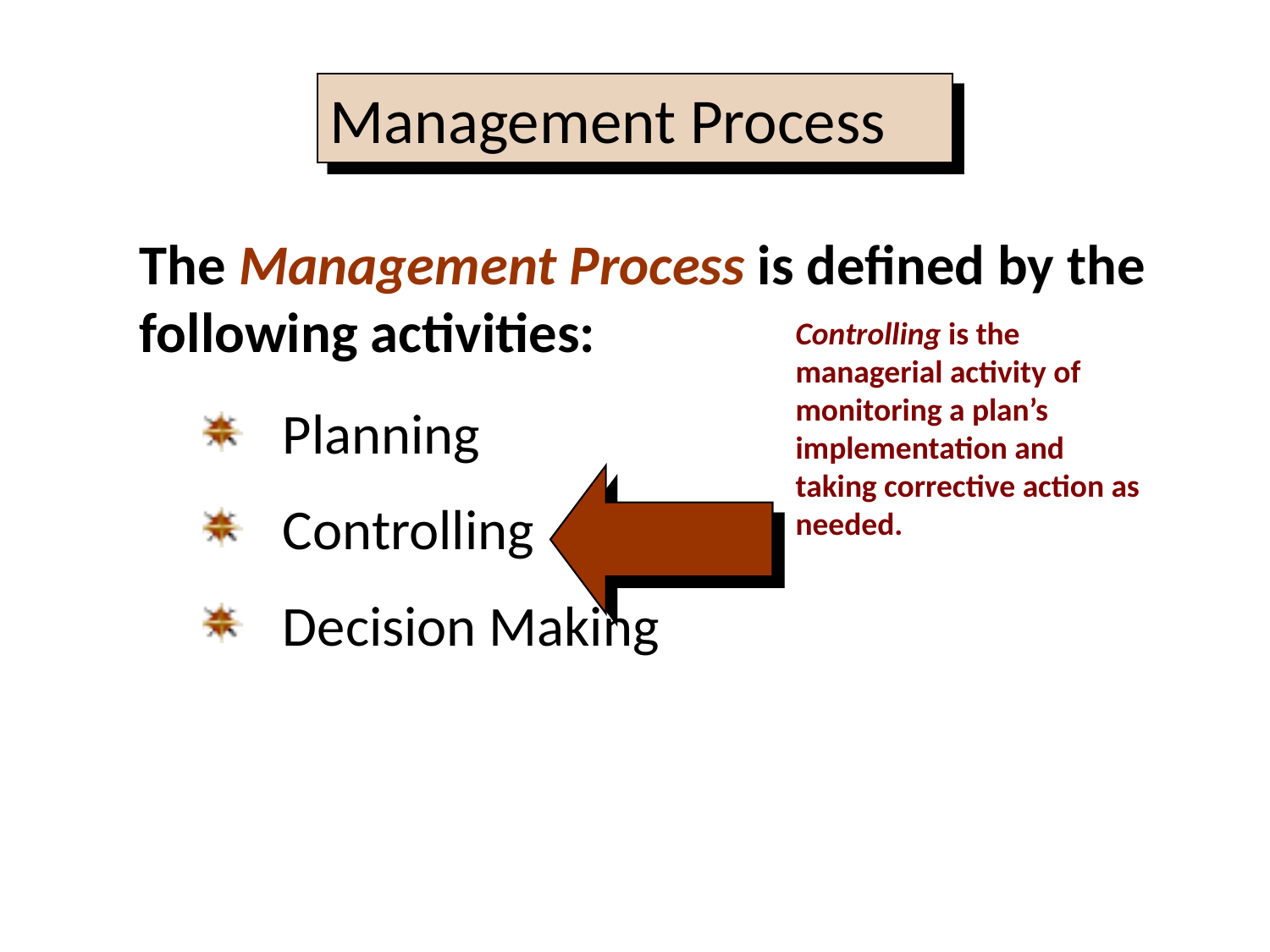

Management Process
	The Management Process is defined by the following activities:
Controlling is the managerial activity of monitoring a plan’s implementation and taking corrective action as needed.
Planning
Controlling
Decision Making